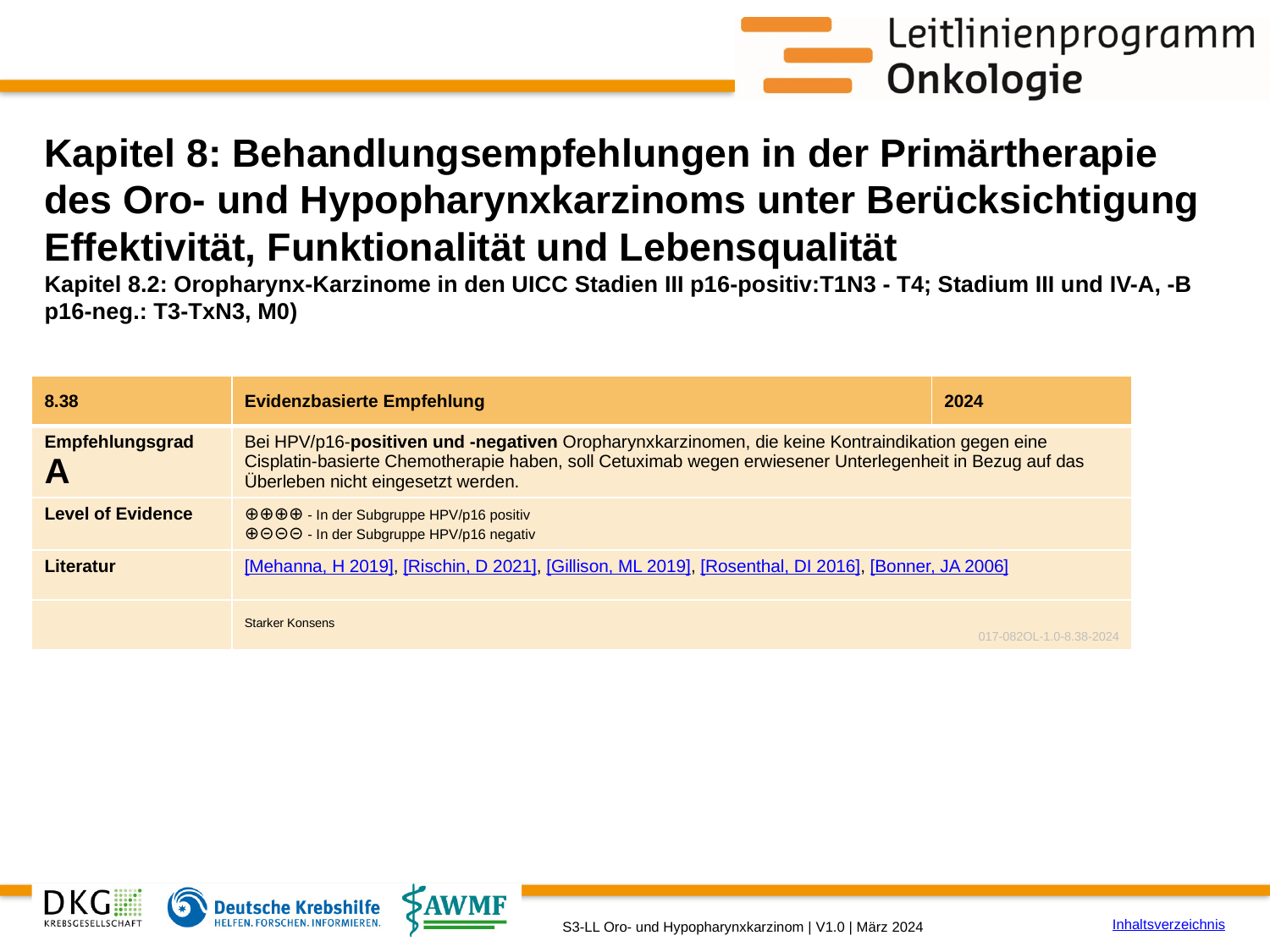

# Kapitel 8: Behandlungsempfehlungen in der Primärtherapie des Oro- und Hypopharynxkarzinoms unter Berücksichtigung Effektivität, Funktionalität und Lebensqualität
Kapitel 8.2: Oropharynx-Karzinome in den UICC Stadien III p16-positiv:T1N3 - T4; Stadium III und IV-A, -B p16-neg.: T3-TxN3, M0)
| 8.38 | Evidenzbasierte Empfehlung | 2024 |
| --- | --- | --- |
| Empfehlungsgrad A | Bei HPV/p16-positiven und -negativen Oropharynxkarzinomen, die keine Kontraindikation gegen eine Cisplatin-basierte Chemotherapie haben, soll Cetuximab wegen erwiesener Unterlegenheit in Bezug auf das Überleben nicht eingesetzt werden. |  |
| Level of Evidence | ⊕⊕⊕⊕ - In der Subgruppe HPV/p16 positiv ⊕⊝⊝⊝ - In der Subgruppe HPV/p16 negativ |  |
| Literatur | [Mehanna, H 2019], [Rischin, D 2021], [Gillison, ML 2019], [Rosenthal, DI 2016], [Bonner, JA 2006] |  |
|  | Starker Konsens 017-082OL-1.0-8.38-2024 |  |
Inhaltsverzeichnis
S3-LL Oro- und Hypopharynxkarzinom | V1.0 | März 2024